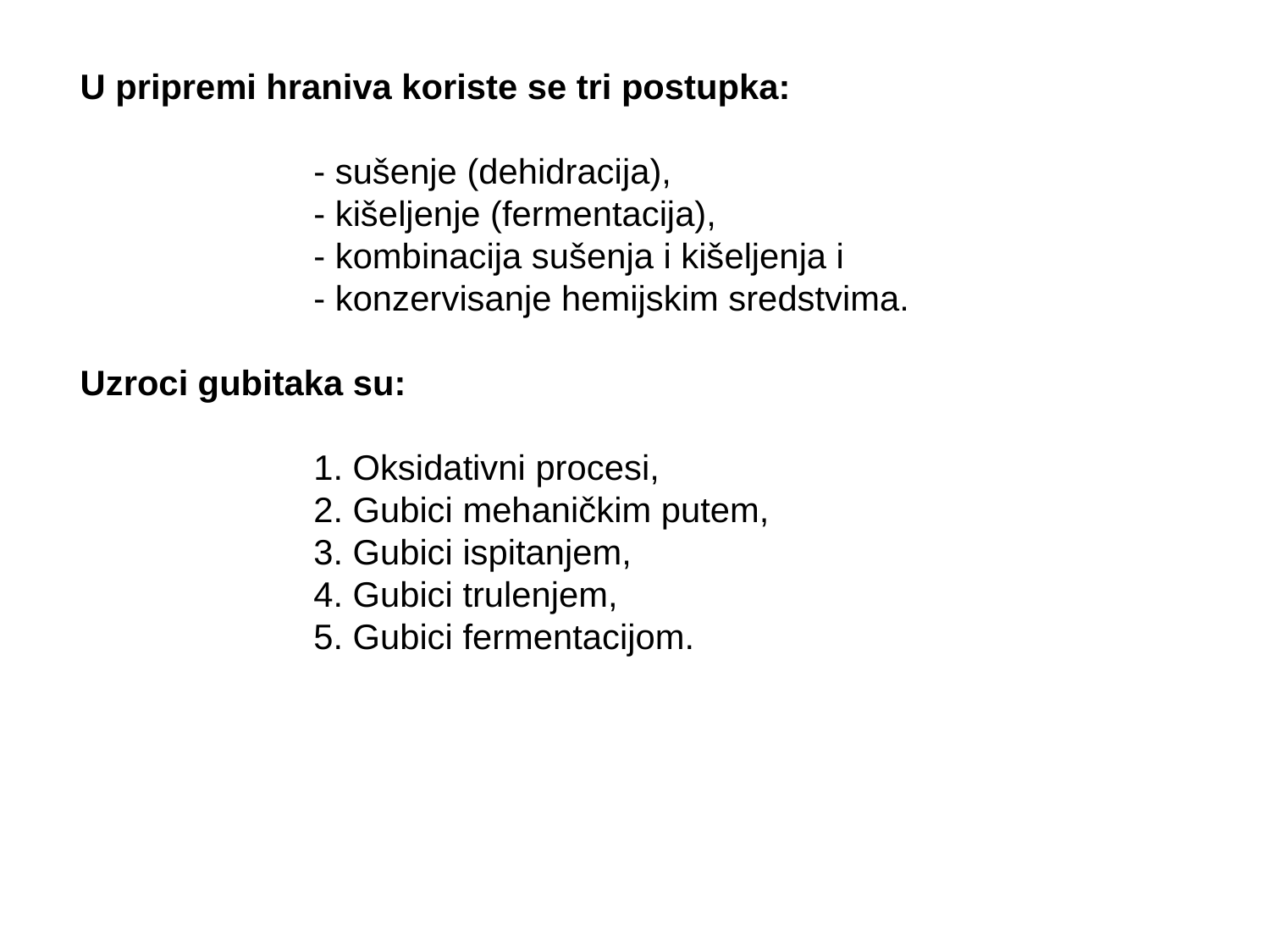

U pripremi hraniva koriste se tri postupka:

                        - sušenje (dehidracija),
                        - kišeljenje (fermentacija),
                        - kombinacija sušenja i kišeljenja i
                        - konzervisanje hemijskim sredstvima.

Uzroci gubitaka su:

                        1. Oksidativni procesi,
                        2. Gubici mehaničkim putem,
                        3. Gubici ispitanjem,
                        4. Gubici trulenjem,
                        5. Gubici fermentacijom.